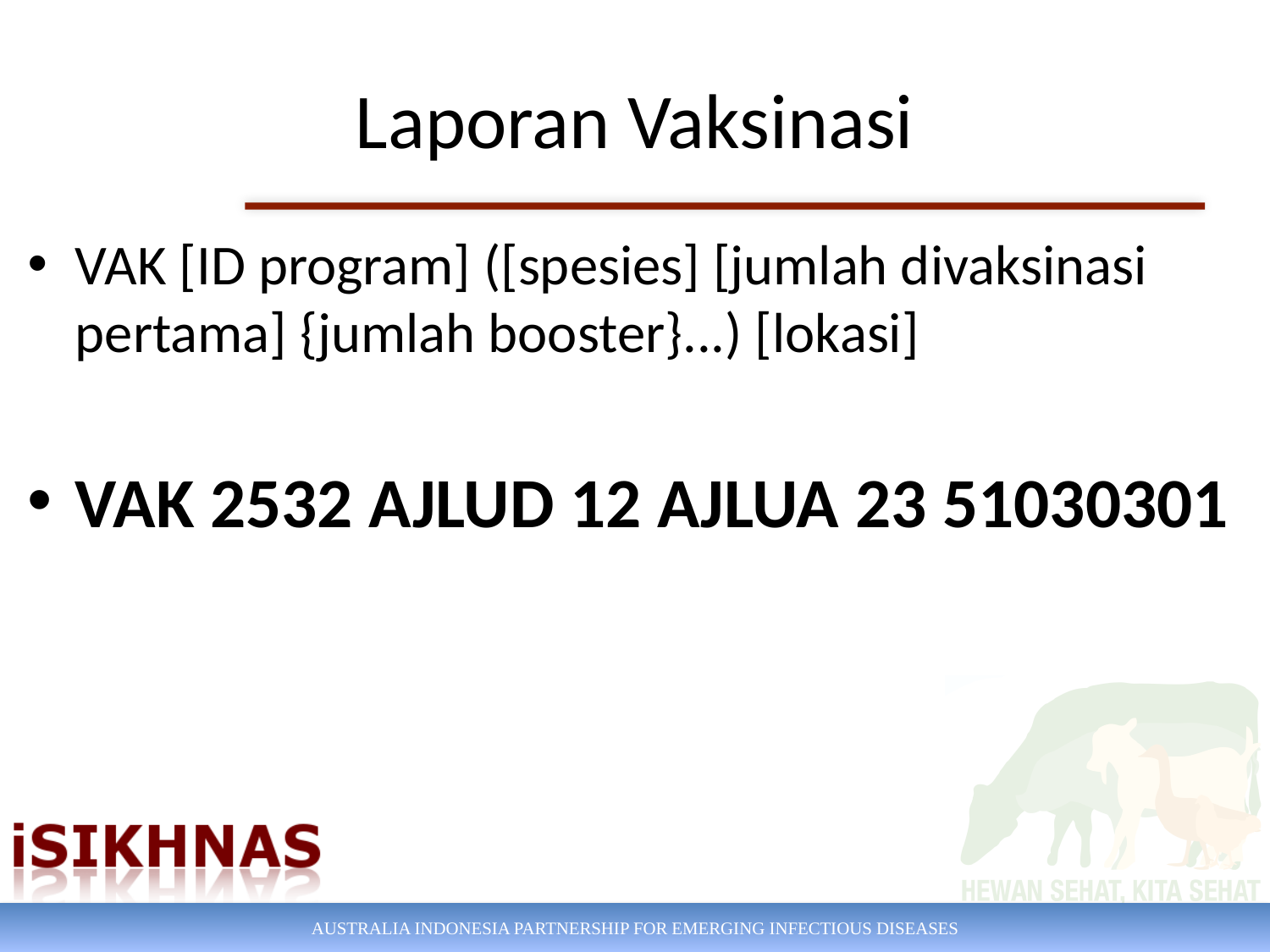

# Laporan Vaksinasi
VAK [ID program] ([spesies] [jumlah divaksinasi pertama] {jumlah booster}...) [lokasi]

VAK 2532 AJLUD 12 AJLUA 23 51030301